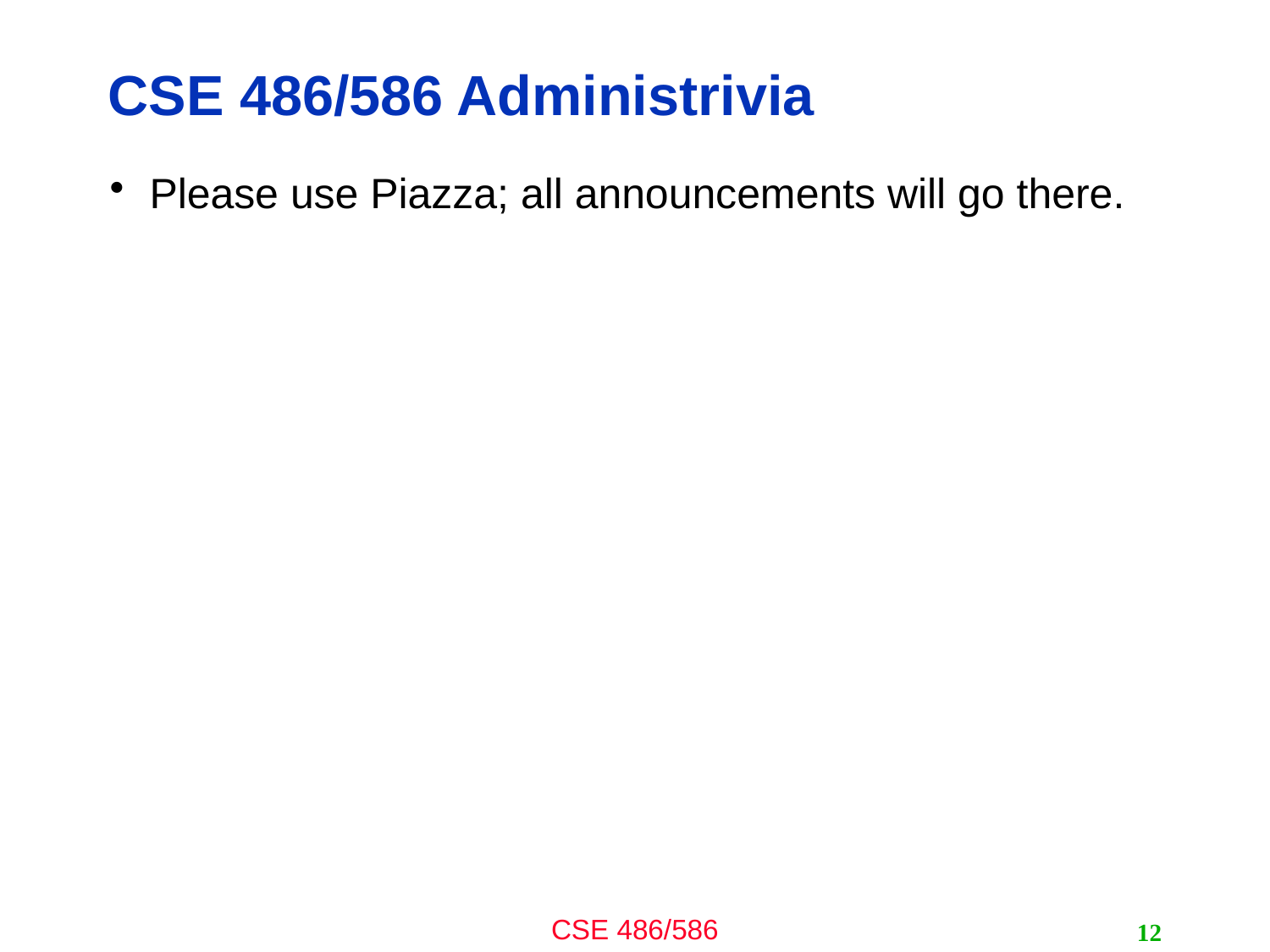

# CSE 486/586 Administrivia
Please use Piazza; all announcements will go there.
12